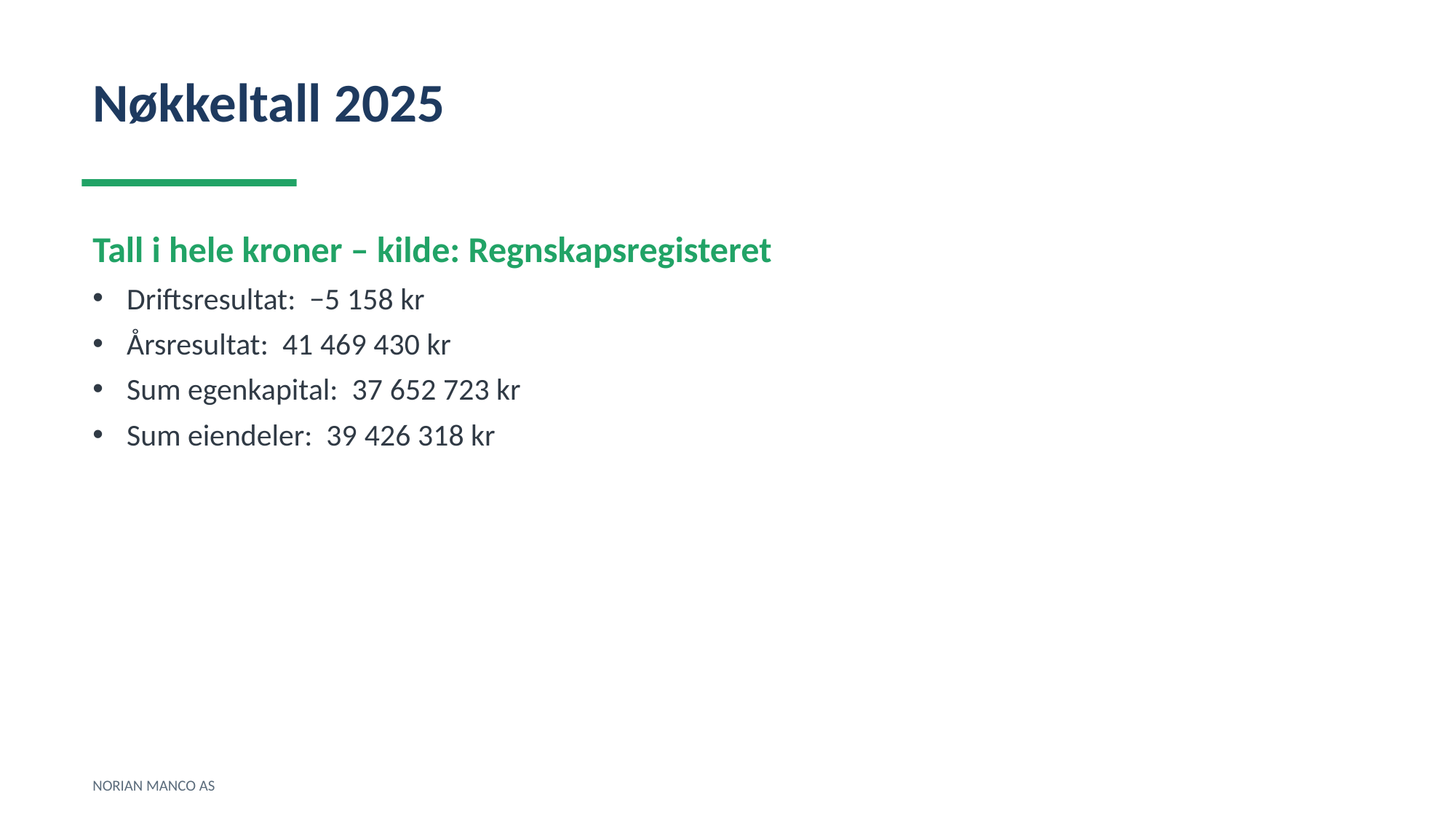

Nøkkeltall 2025

Tall i hele kroner – kilde: Regnskapsregisteret
Driftsresultat:  −5 158 kr
Årsresultat:  41 469 430 kr
Sum egenkapital:  37 652 723 kr
Sum eiendeler:  39 426 318 kr
NORIAN MANCO AS